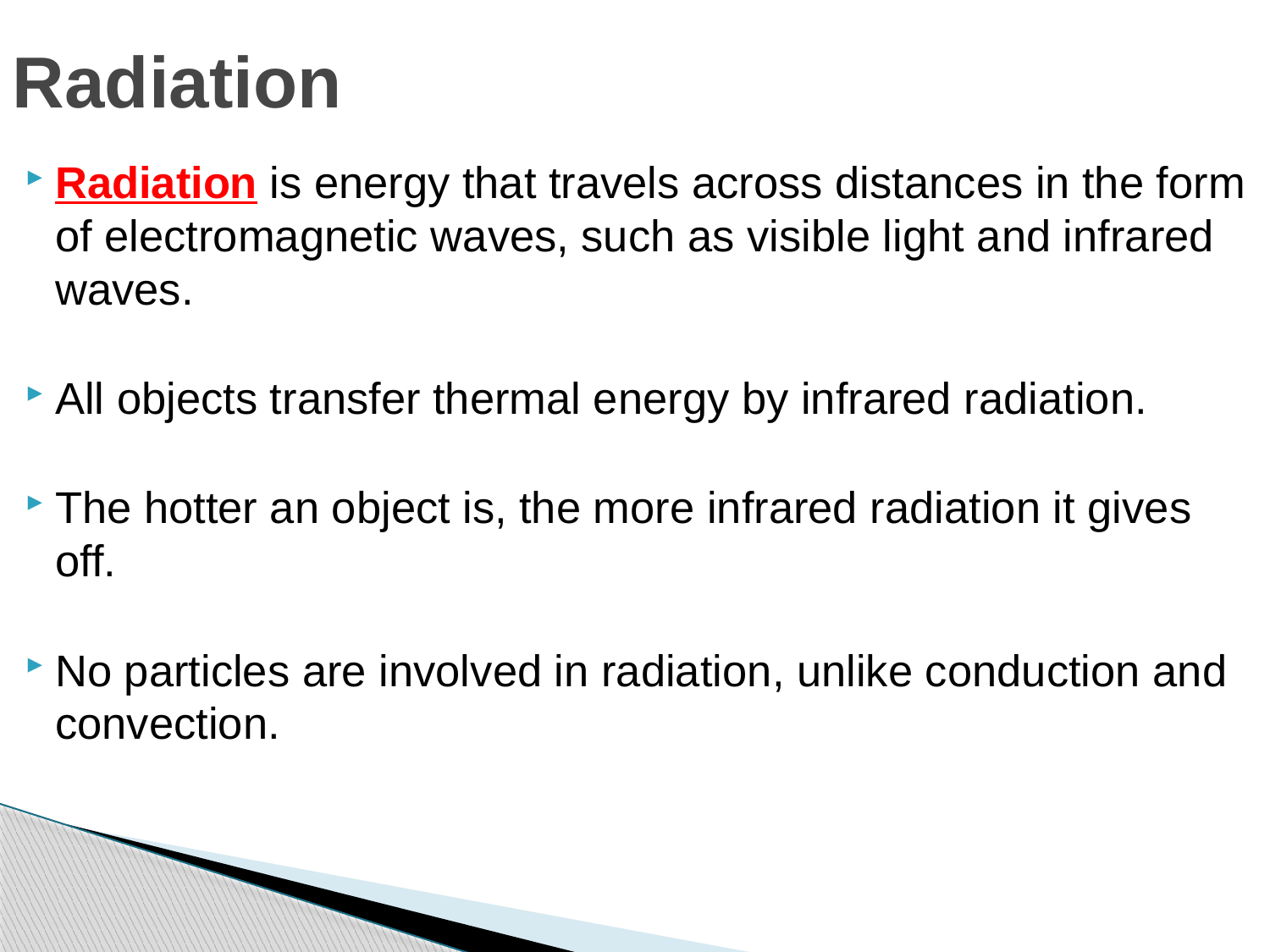

# Radiation
Radiation is energy that travels across distances in the form of electromagnetic waves, such as visible light and infrared waves.

All objects transfer thermal energy by infrared radiation.

The hotter an object is, the more infrared radiation it gives off.

No particles are involved in radiation, unlike conduction and convection.